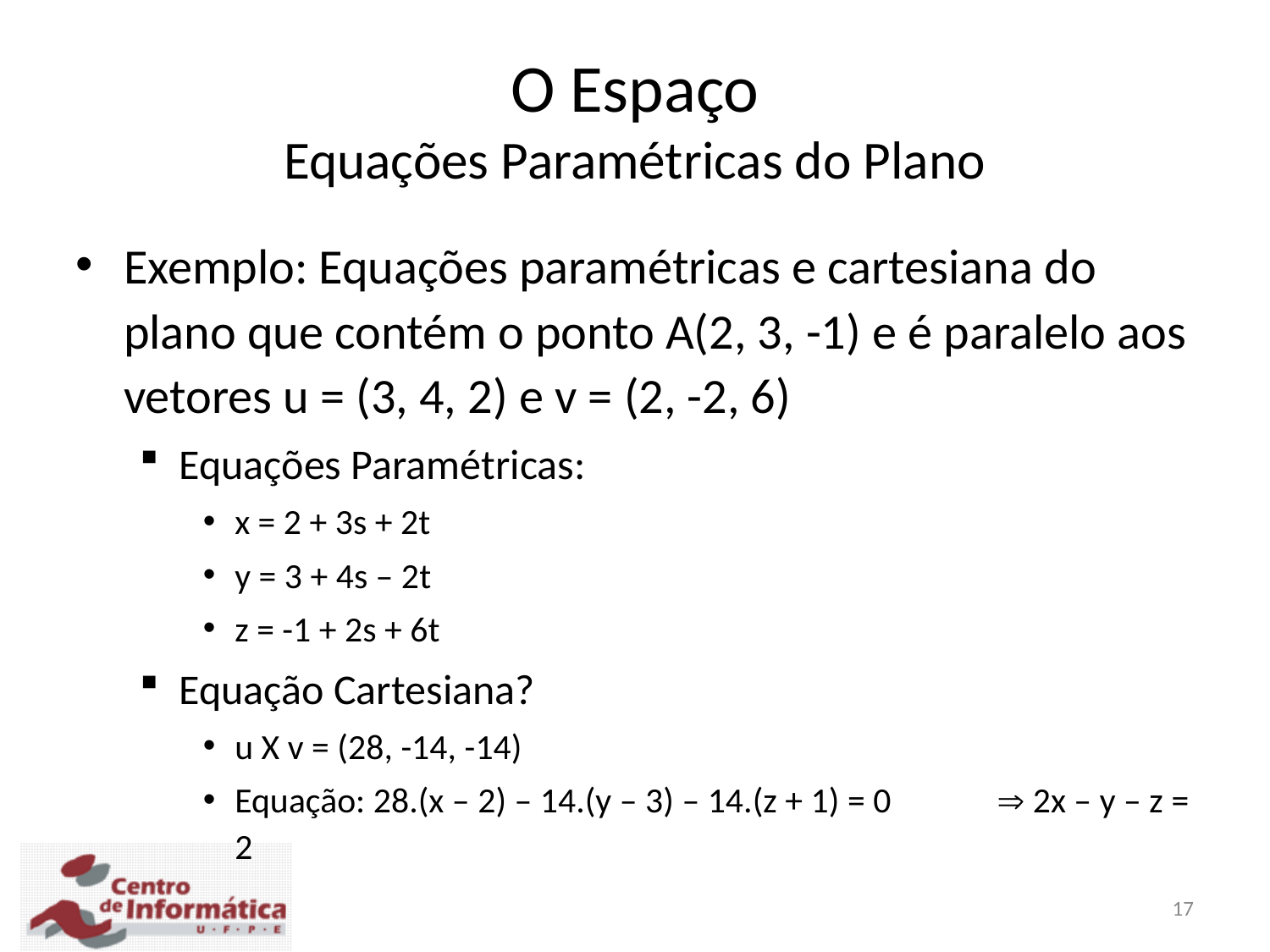

O Espaço
Equações Paramétricas do Plano
Exemplo: Equações paramétricas e cartesiana do plano que contém o ponto A(2, 3, -1) e é paralelo aos vetores u = (3, 4, 2) e v = (2, -2, 6)
Equações Paramétricas:
x = 2 + 3s + 2t
y = 3 + 4s – 2t
z = -1 + 2s + 6t
Equação Cartesiana?
u X v = (28, -14, -14)
Equação: 28.(x – 2) – 14.(y – 3) – 14.(z + 1) = 0	⇒ 2x – y – z = 2
17